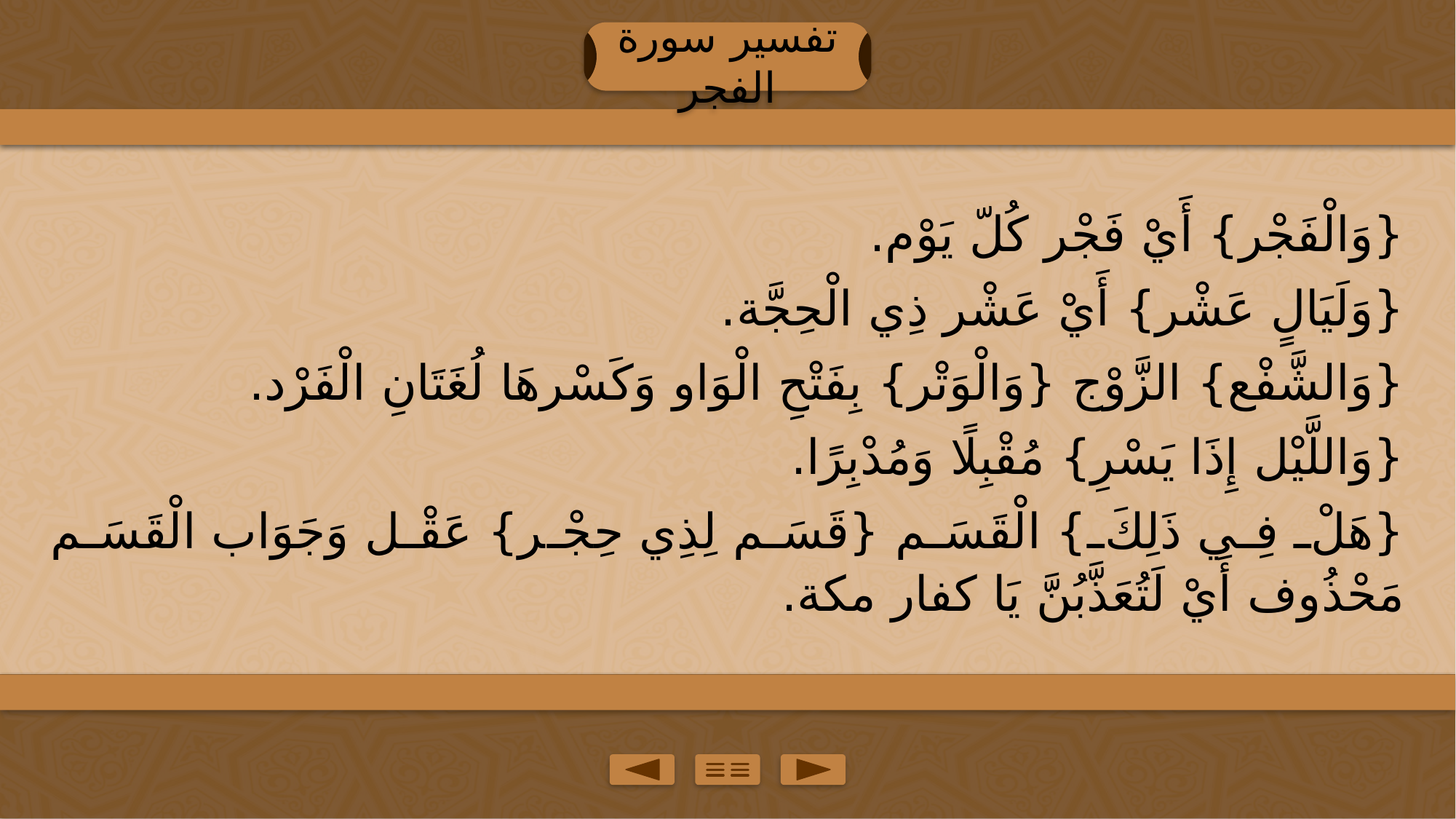

تفسير سورة الفجر

{وَالْفَجْر} أَيْ فَجْر كُلّ يَوْم.
{وَلَيَالٍ عَشْر} أَيْ عَشْر ذِي الْحِجَّة.
{وَالشَّفْع} الزَّوْج {وَالْوَتْر} بِفَتْحِ الْوَاو وَكَسْرهَا لُغَتَانِ الْفَرْد.
{وَاللَّيْل إِذَا يَسْرِ} مُقْبِلًا وَمُدْبِرًا.
{هَلْ فِي ذَلِكَ} الْقَسَم {قَسَم لِذِي حِجْر} عَقْل وَجَوَاب الْقَسَم مَحْذُوف أَيْ لَتُعَذَّبُنَّ يَا كفار مكة.